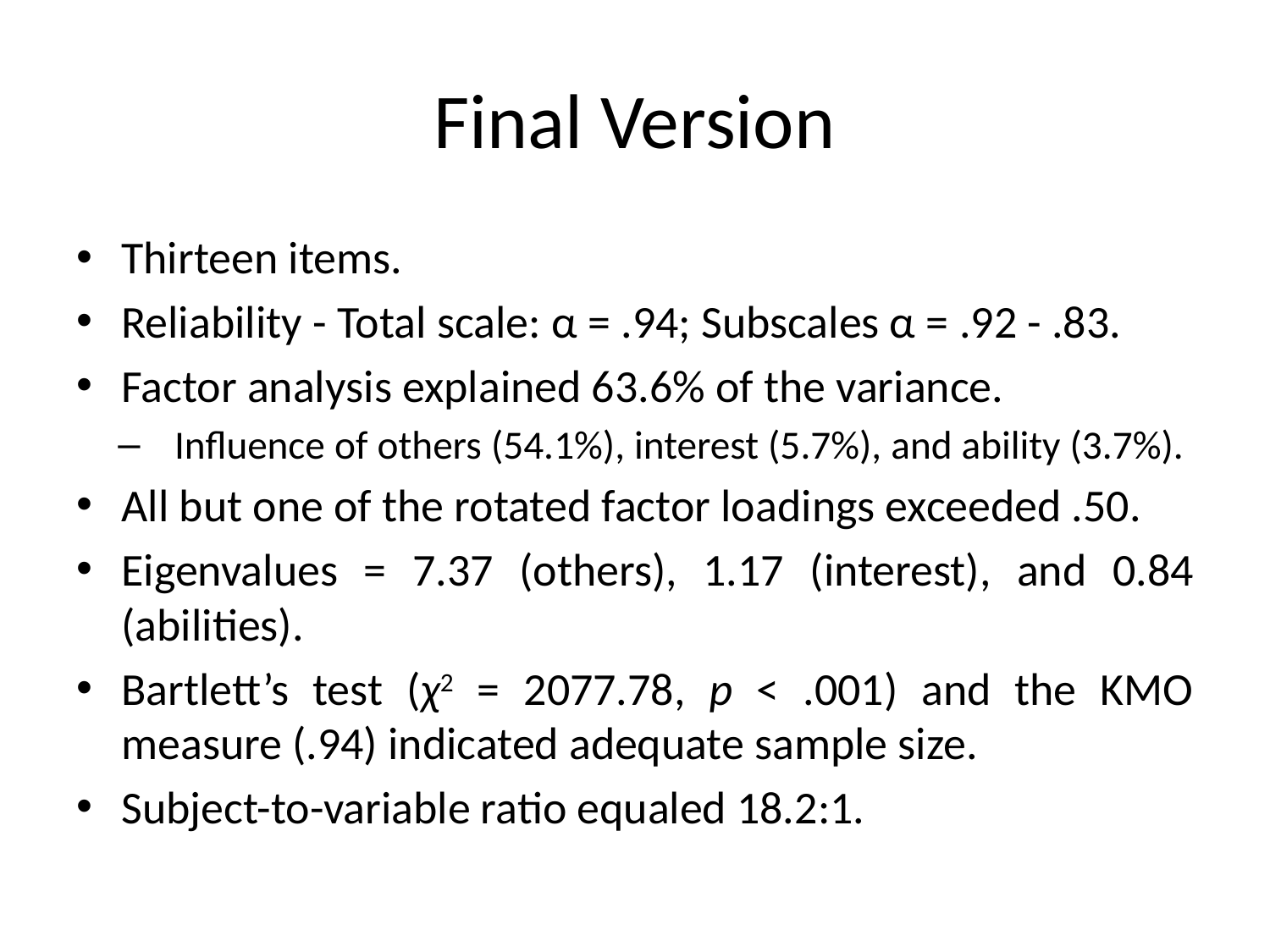

# Final Version
Thirteen items.
Reliability - Total scale: α = .94; Subscales α = .92 - .83.
Factor analysis explained 63.6% of the variance.
Influence of others (54.1%), interest (5.7%), and ability (3.7%).
All but one of the rotated factor loadings exceeded .50.
Eigenvalues = 7.37 (others), 1.17 (interest), and 0.84 (abilities).
Bartlett’s test (χ2 = 2077.78, p < .001) and the KMO measure (.94) indicated adequate sample size.
Subject-to-variable ratio equaled 18.2:1.